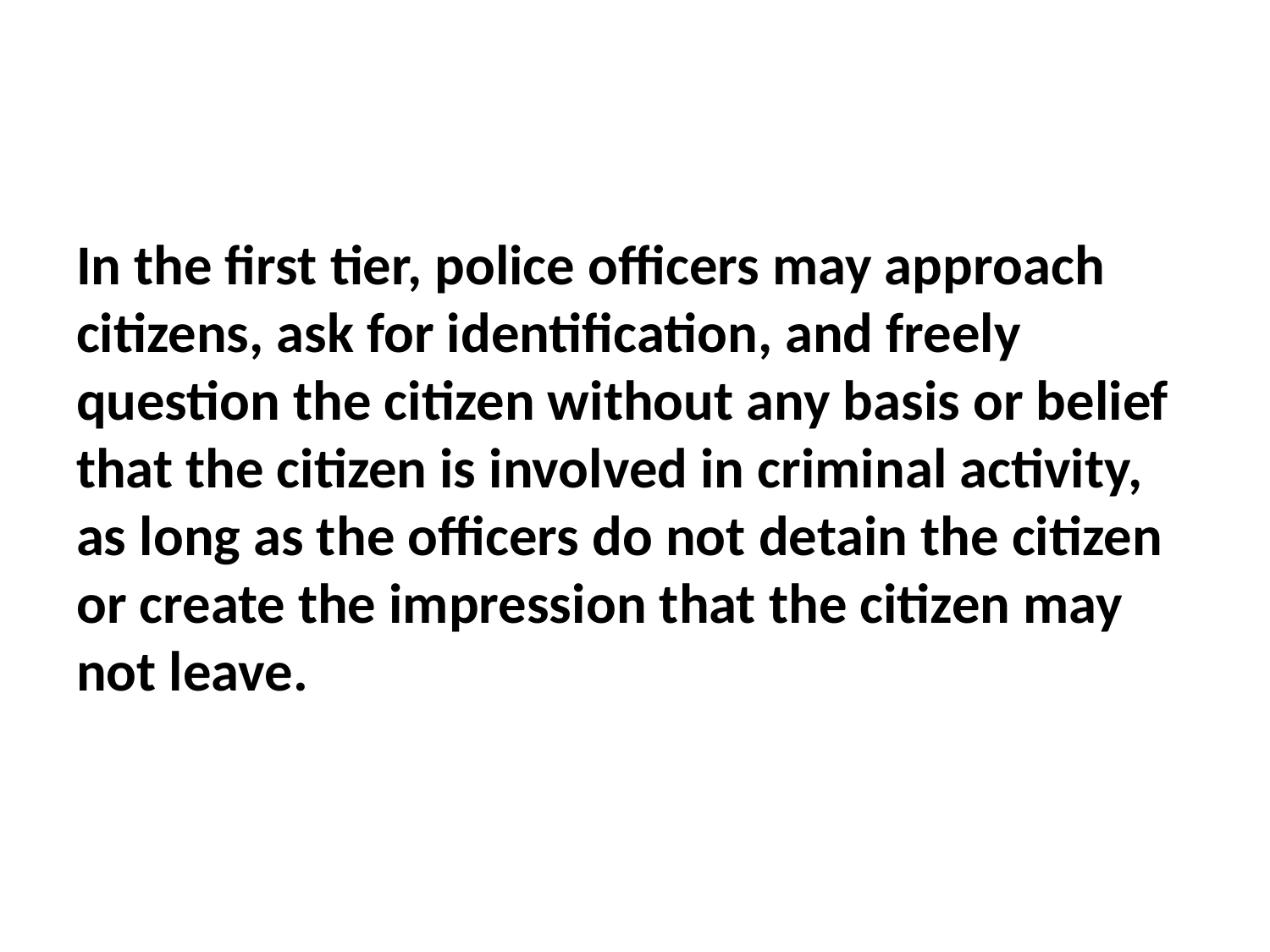

#
In the first tier, police officers may approach citizens, ask for identification, and freely question the citizen without any basis or belief that the citizen is involved in criminal activity, as long as the officers do not detain the citizen or create the impression that the citizen may not leave.